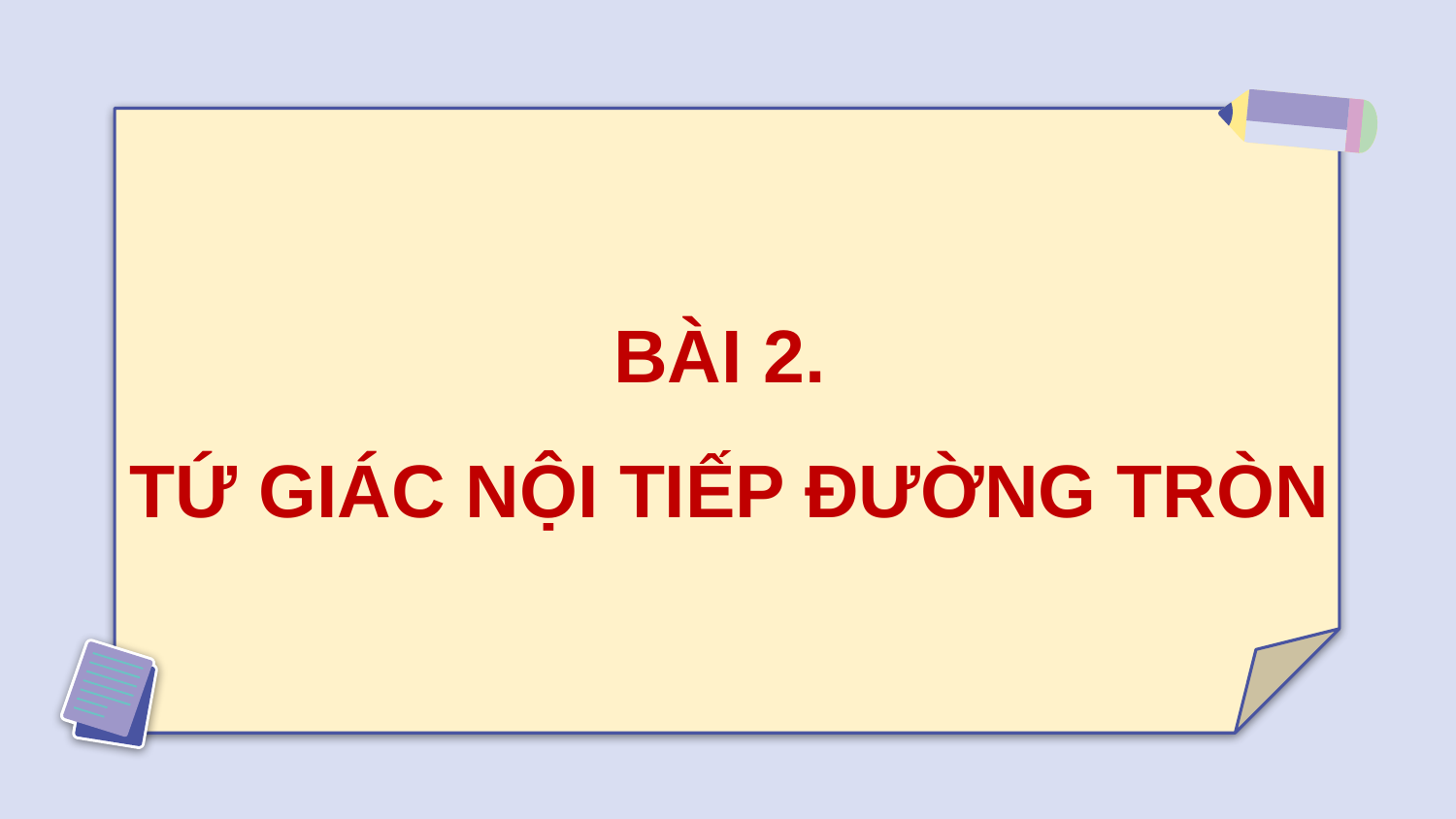

BÀI 2.
TỨ GIÁC NỘI TIẾP ĐƯỜNG TRÒN